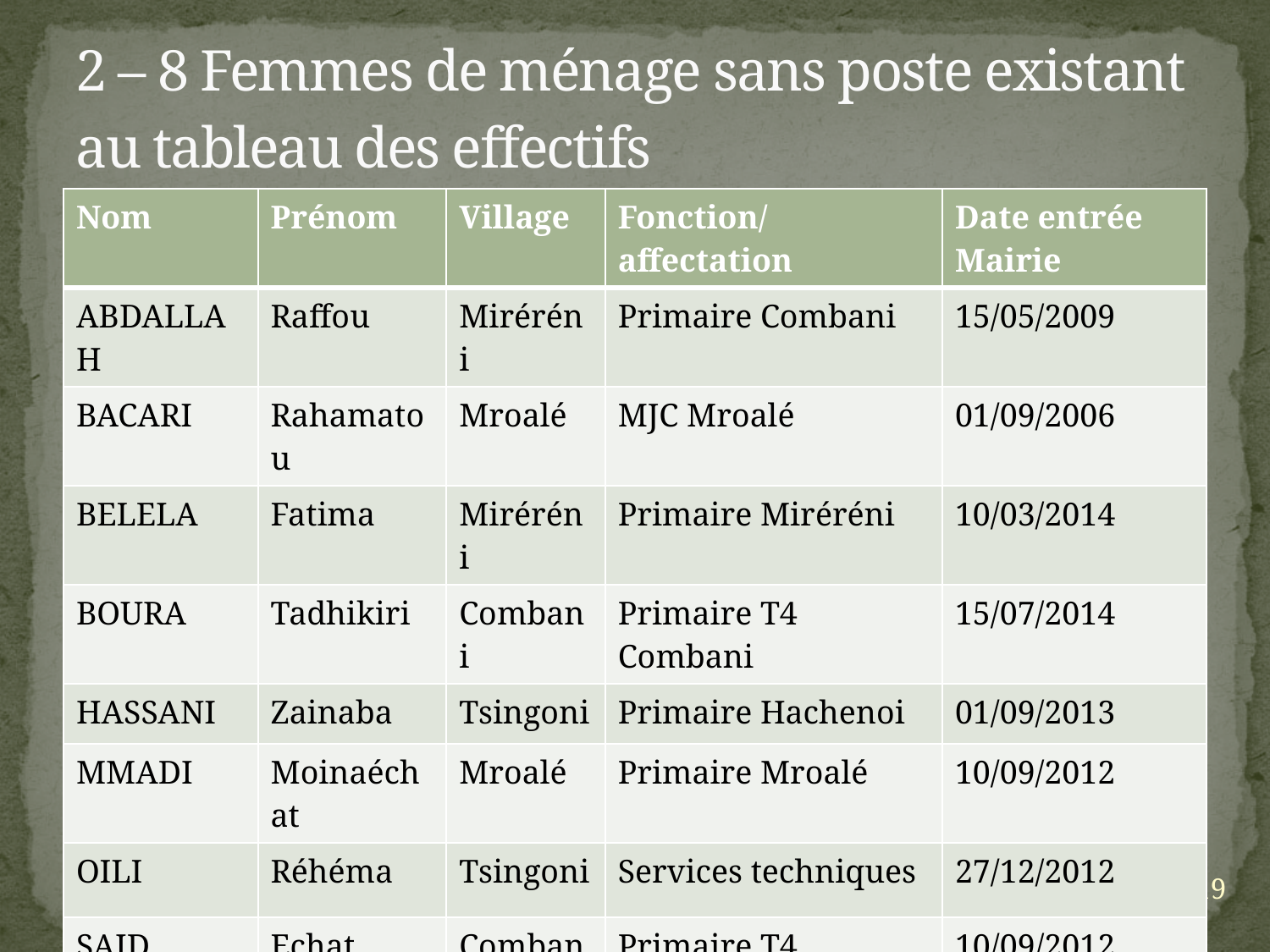

# 2 – 8 Femmes de ménage sans poste existant au tableau des effectifs
| Nom | Prénom | Village | Fonction/ affectation | Date entrée Mairie |
| --- | --- | --- | --- | --- |
| ABDALLAH | Raffou | Miréréni | Primaire Combani | 15/05/2009 |
| BACARI | Rahamatou | Mroalé | MJC Mroalé | 01/09/2006 |
| BELELA | Fatima | Miréréni | Primaire Miréréni | 10/03/2014 |
| BOURA | Tadhikiri | Combani | Primaire T4 Combani | 15/07/2014 |
| HASSANI | Zainaba | Tsingoni | Primaire Hachenoi | 01/09/2013 |
| MMADI | Moinaéchat | Mroalé | Primaire Mroalé | 10/09/2012 |
| OILI | Réhéma | Tsingoni | Services techniques | 27/12/2012 |
| SAID | Echat | Combani | Primaire T4 Combani | 10/09/2012 |
19
DIRECTION DES FINANCES